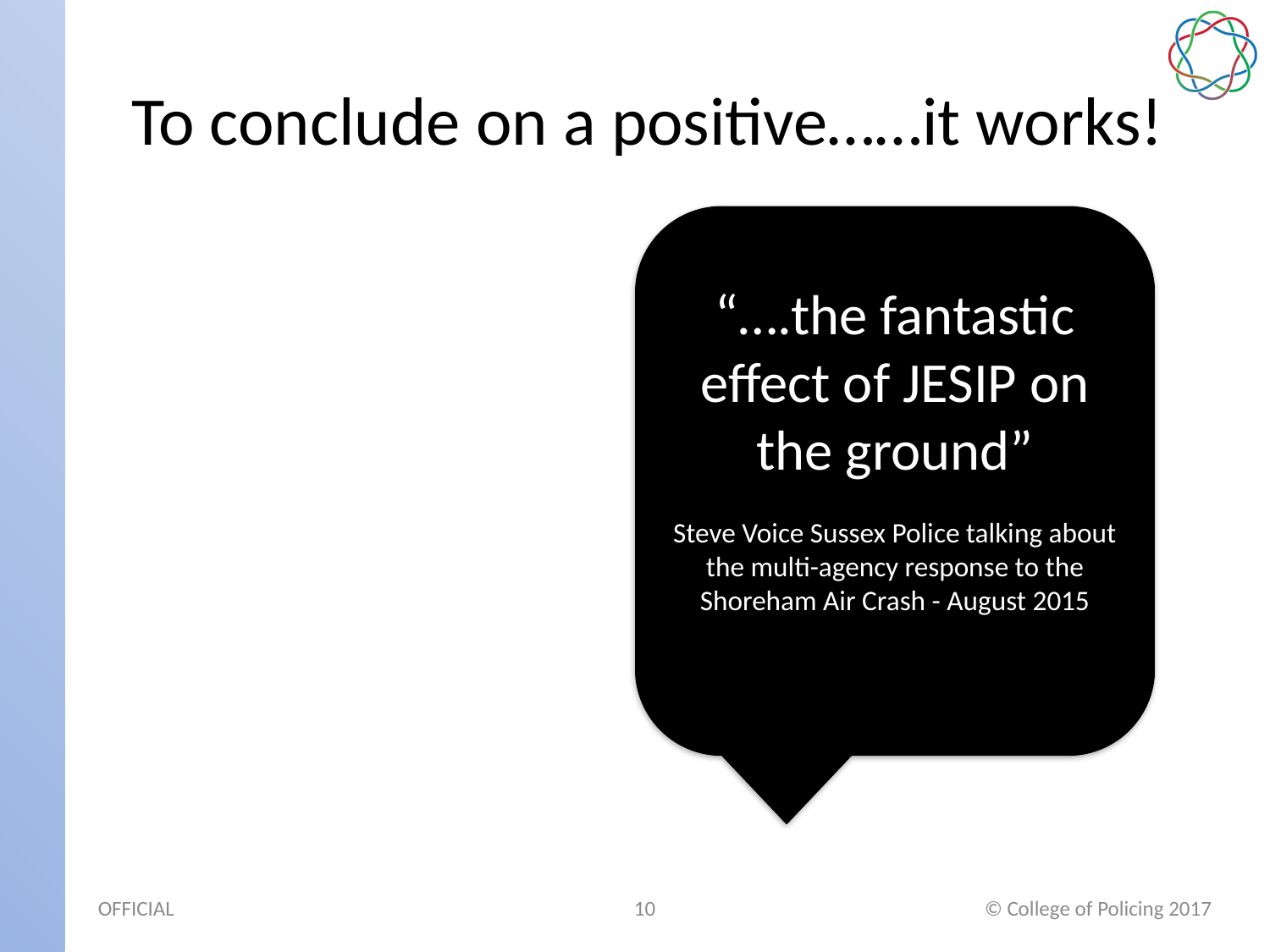

# To conclude on a positive……it works!
“….the fantastic effect of JESIP on the ground”

Steve Voice Sussex Police talking about the multi-agency response to the Shoreham Air Crash - August 2015

10
© College of Policing 2017